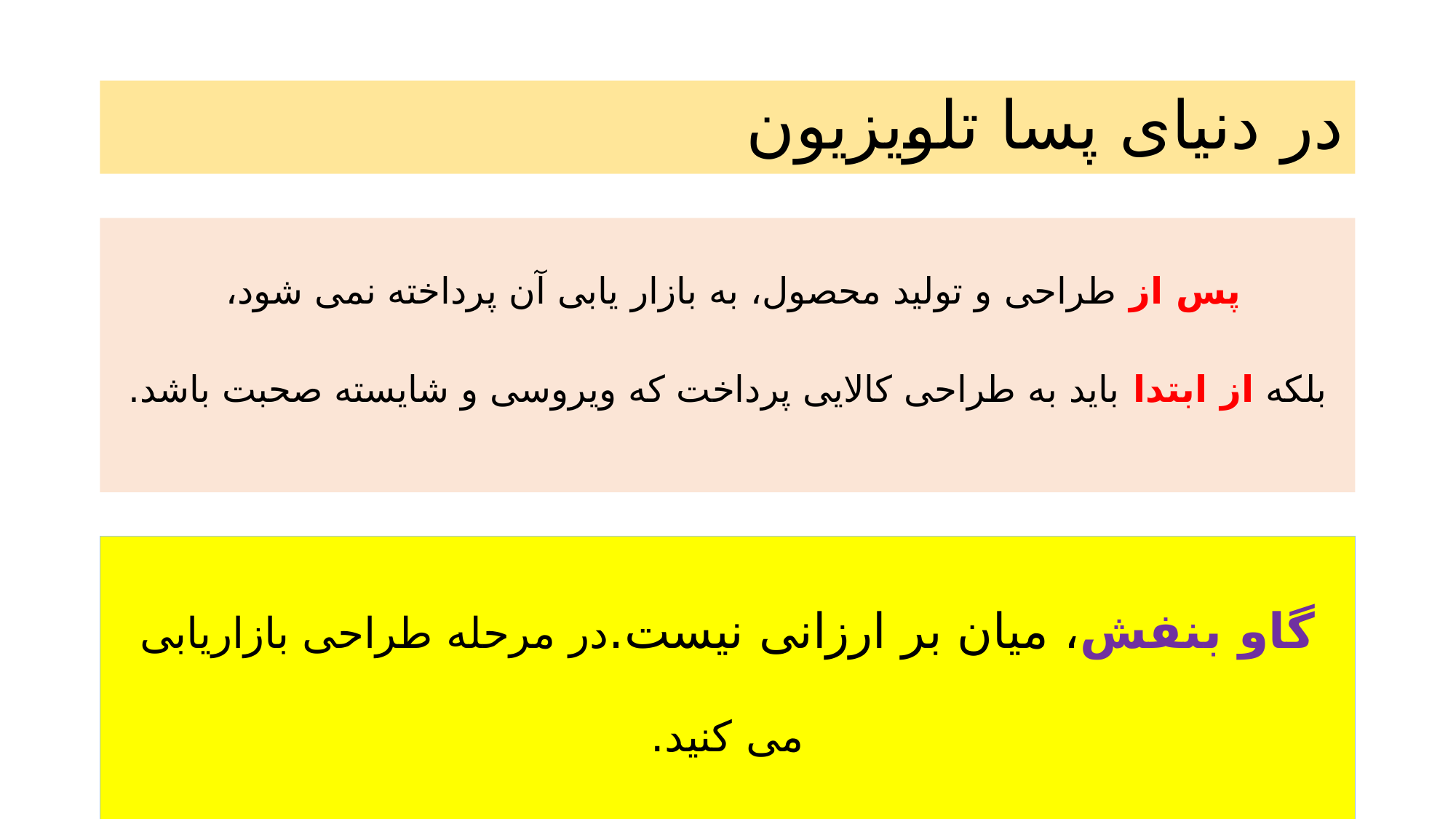

# در دنیای پسا تلویزیون
پس از طراحی و تولید محصول، به بازار یابی آن پرداخته نمی شود،
بلکه از ابتدا باید به طراحی کالایی پرداخت که ویروسی و شایسته صحبت باشد.
گاو بنفش، میان بر ارزانی نیست.در مرحله طراحی بازاریابی می کنید.
گاو بنفش بهترین و شاید تنها استراتژی رشد شماست.
مروری بر کتاب گاو بنفش - زینب ابوطالبی
14